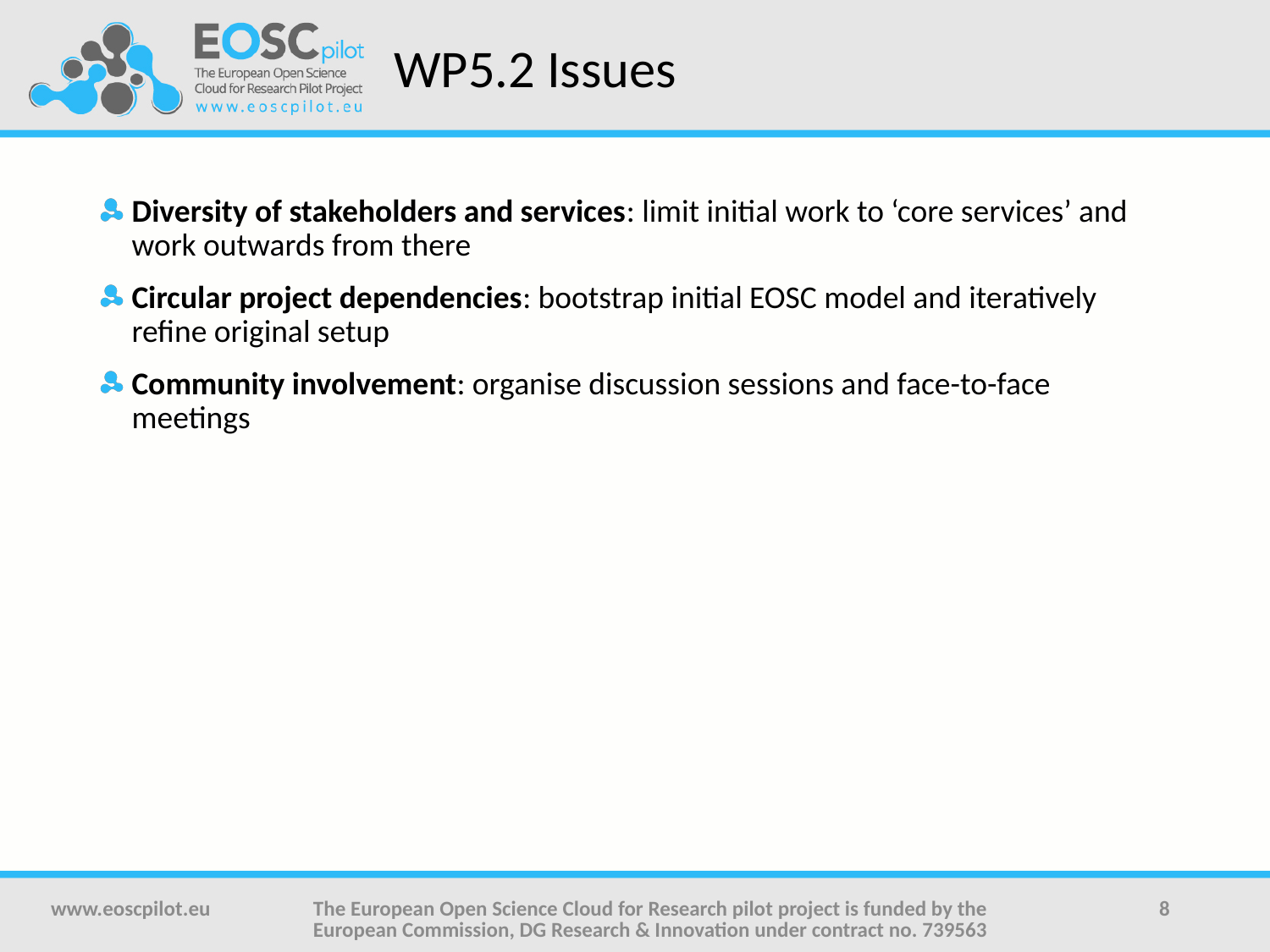

# WP5.2 Issues
Diversity of stakeholders and services: limit initial work to ‘core services’ and work outwards from there
Circular project dependencies: bootstrap initial EOSC model and iteratively refine original setup
Community involvement: organise discussion sessions and face-to-face meetings

www.eoscpilot.eu
The European Open Science Cloud for Research pilot project is funded by the European Commission, DG Research & Innovation under contract no. 739563
8